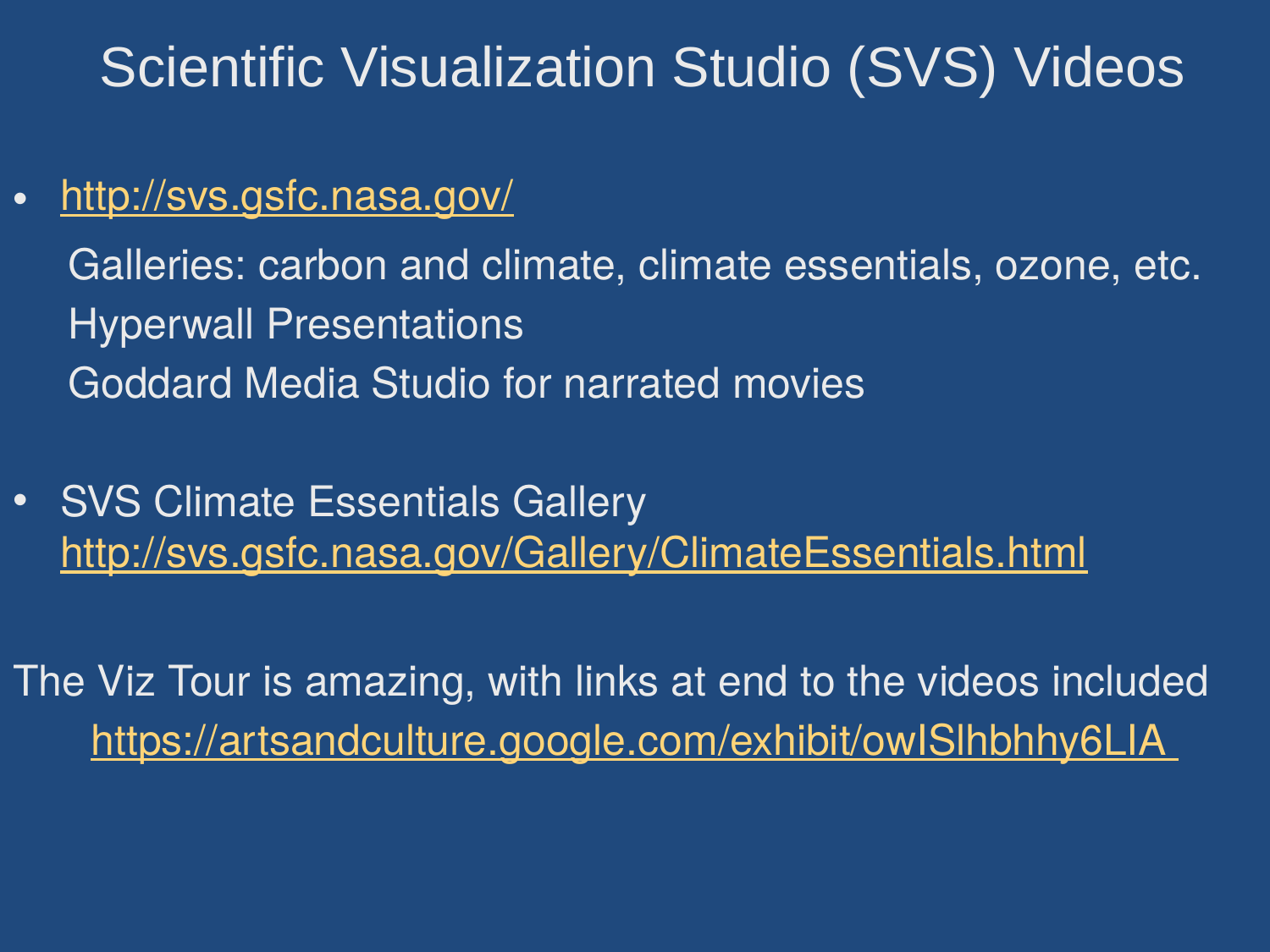

Scientific Visualization Studio (SVS) Videos
http://svs.gsfc.nasa.gov/
Galleries: carbon and climate, climate essentials, ozone, etc.
Hyperwall Presentations
Goddard Media Studio for narrated movies

SVS Climate Essentials Gallery  http://svs.gsfc.nasa.gov/Gallery/ClimateEssentials.html

The Viz Tour is amazing, with links at end to the videos included
https://artsandculture.google.com/exhibit/owISlhbhhy6LIA